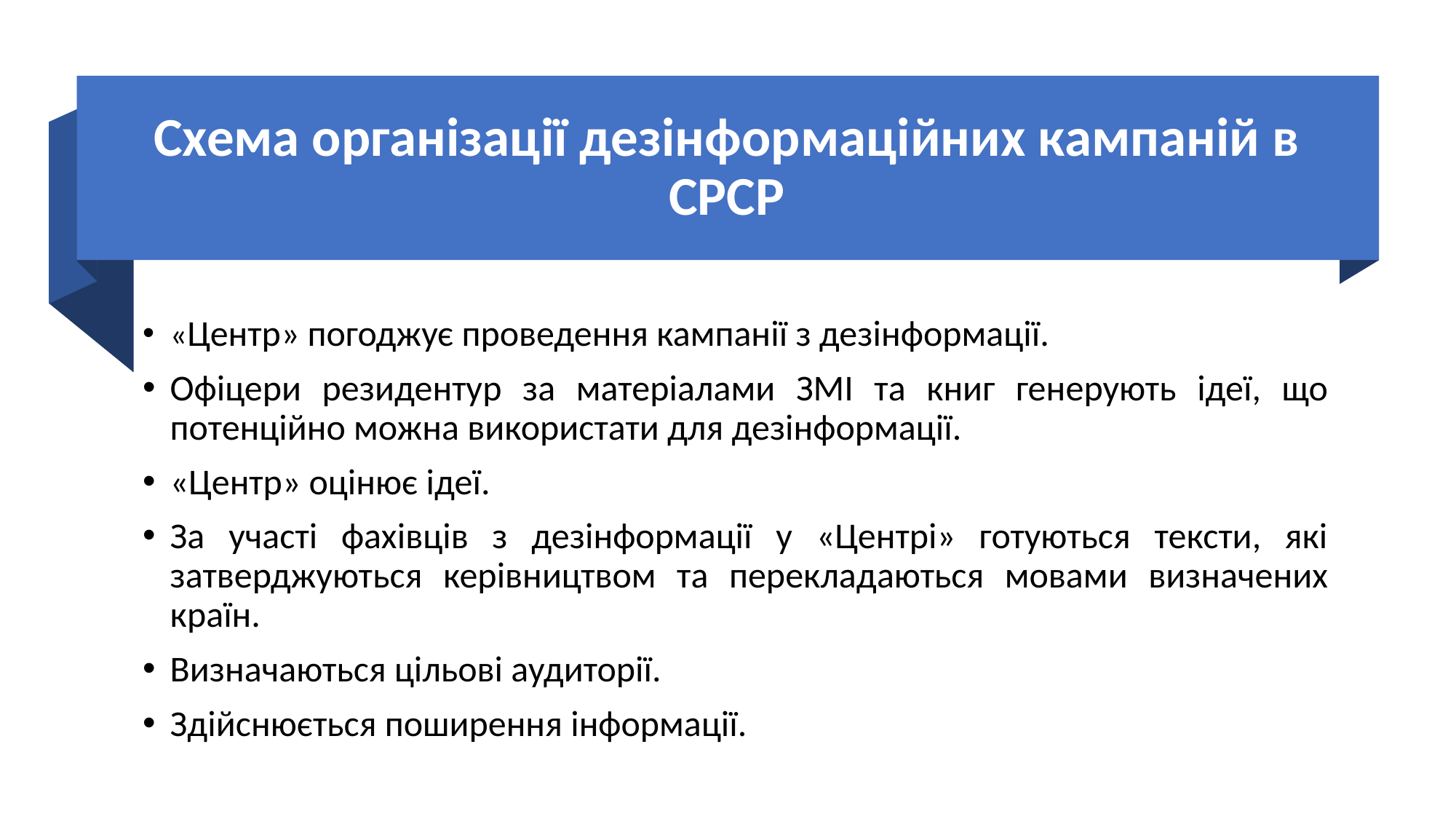

# Схема організації дезінформаційних кампаній в СРСР

«Центр» погоджує проведення кампанії з дезінформації.
Офіцери резидентур за матеріалами ЗМІ та книг генерують ідеї, що потенційно можна використати для дезінформації.
«Центр» оцінює ідеї.
За участі фахівців з дезінформації у «Центрі» готуються тексти, які затверджуються керівництвом та перекладаються мовами визначених країн.
Визначаються цільові аудиторії.
Здійснюється поширення інформації.